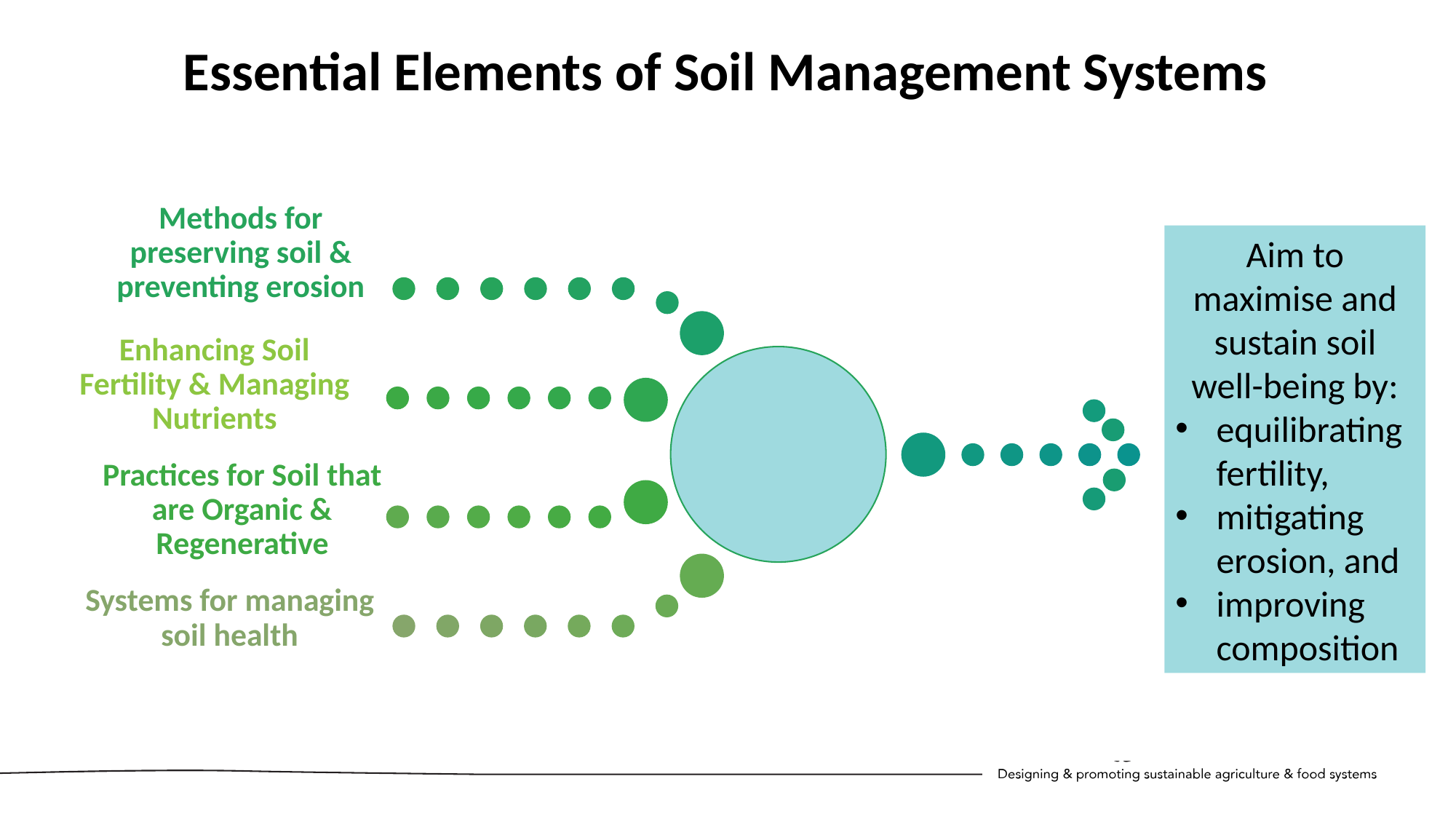

Essential Elements of Soil Management Systems

Methods for preserving soil & preventing erosion

Enhancing Soil Fertility & Managing Nutrients

Practices for Soil that are Organic & Regenerative

Systems for managing soil health

Aim to maximise and sustain soil well-being by:
equilibrating fertility,
mitigating erosion, and
improving composition